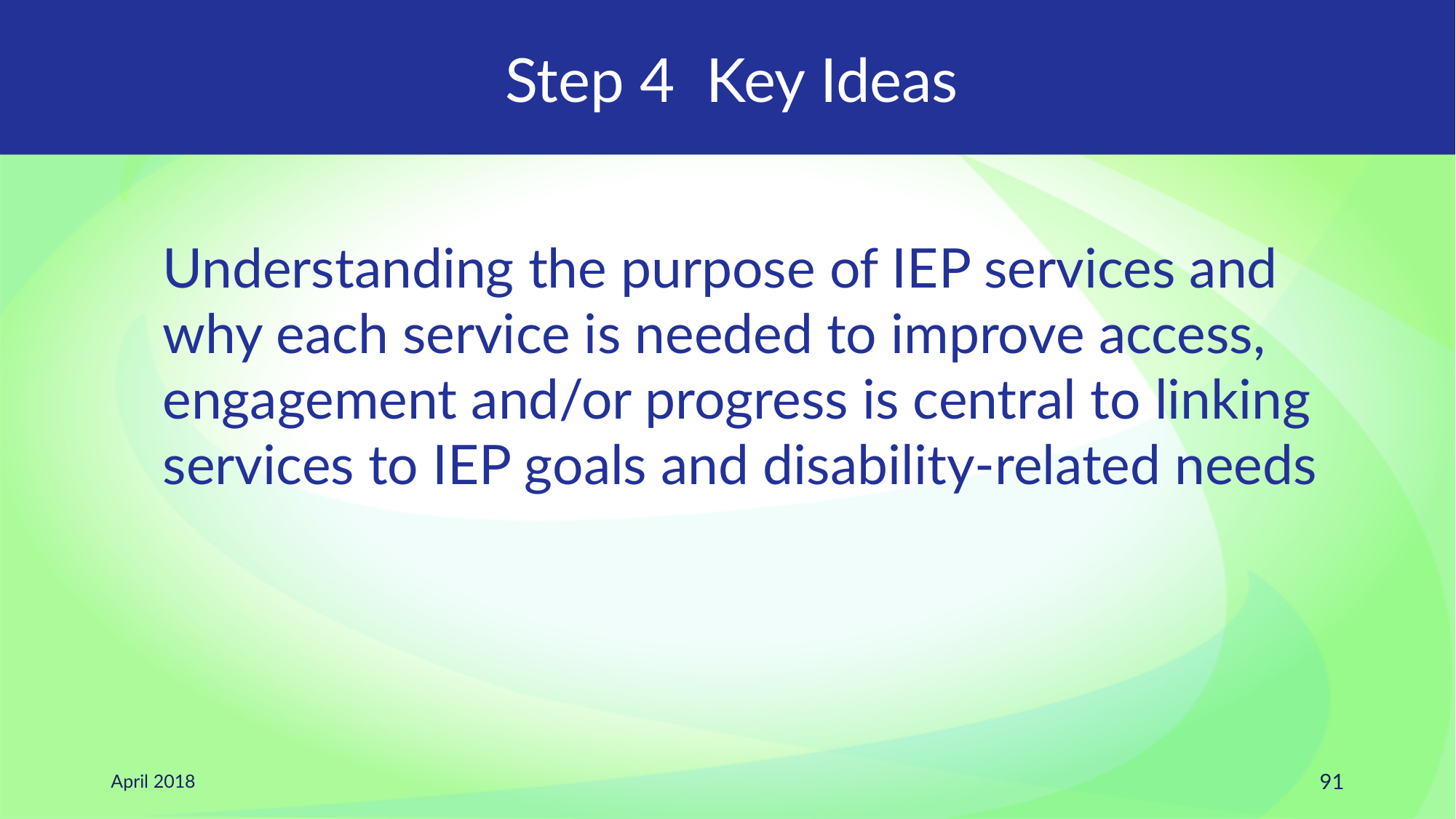

# Step 4  Key Ideas
Understanding the purpose of IEP services and why each service is needed to improve access, engagement and/or progress is central to linking services to IEP goals and disability-related needs
April 2018
91